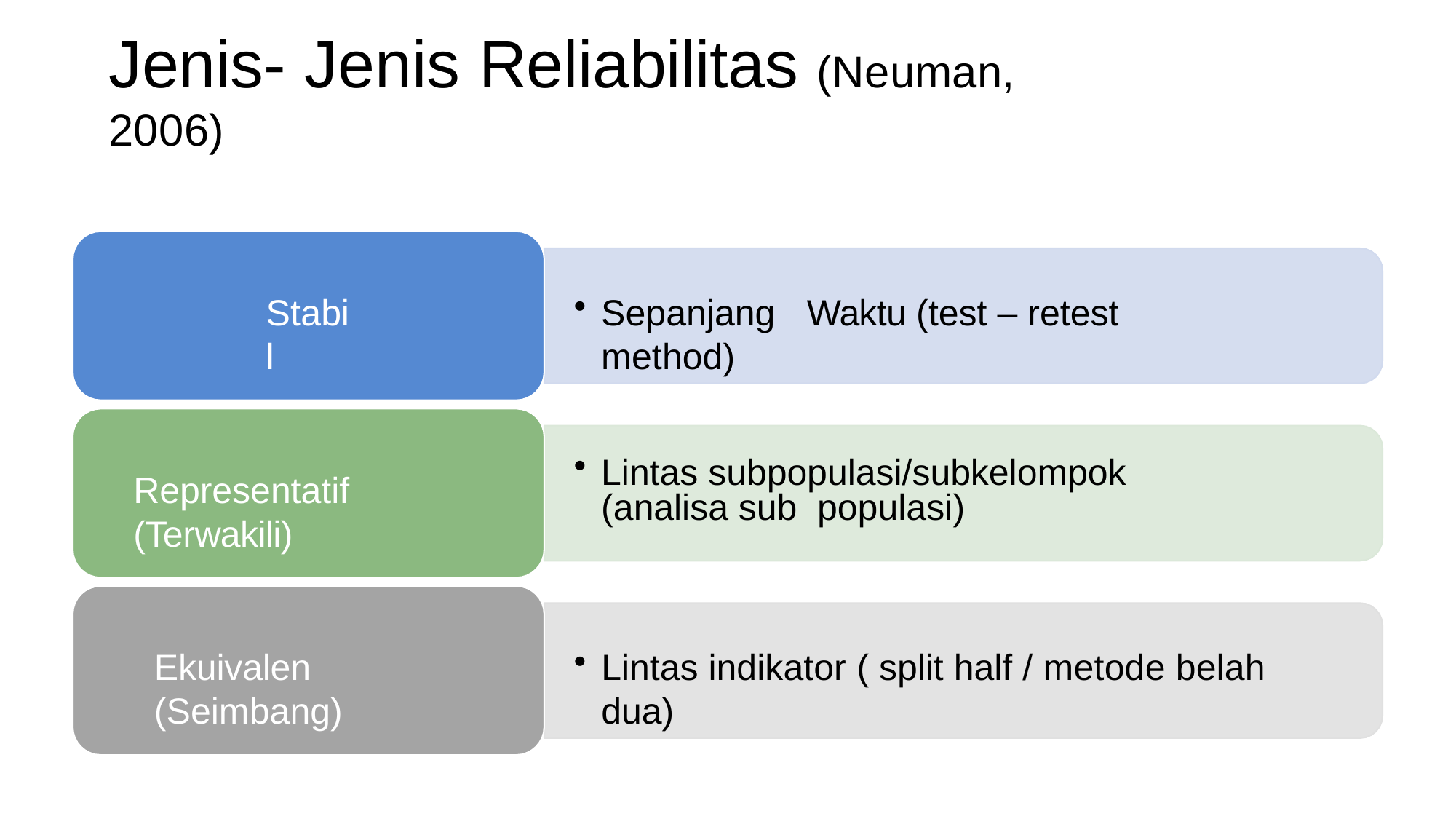

# Jenis- Jenis Reliabilitas (Neuman, 2006)

Stabil
Sepanjang	Waktu (test – retest method)

Lintas subpopulasi/subkelompok (analisa sub  populasi)
Representatif (Terwakili)

Ekuivalen (Seimbang)
Lintas indikator ( split half / metode belah dua)